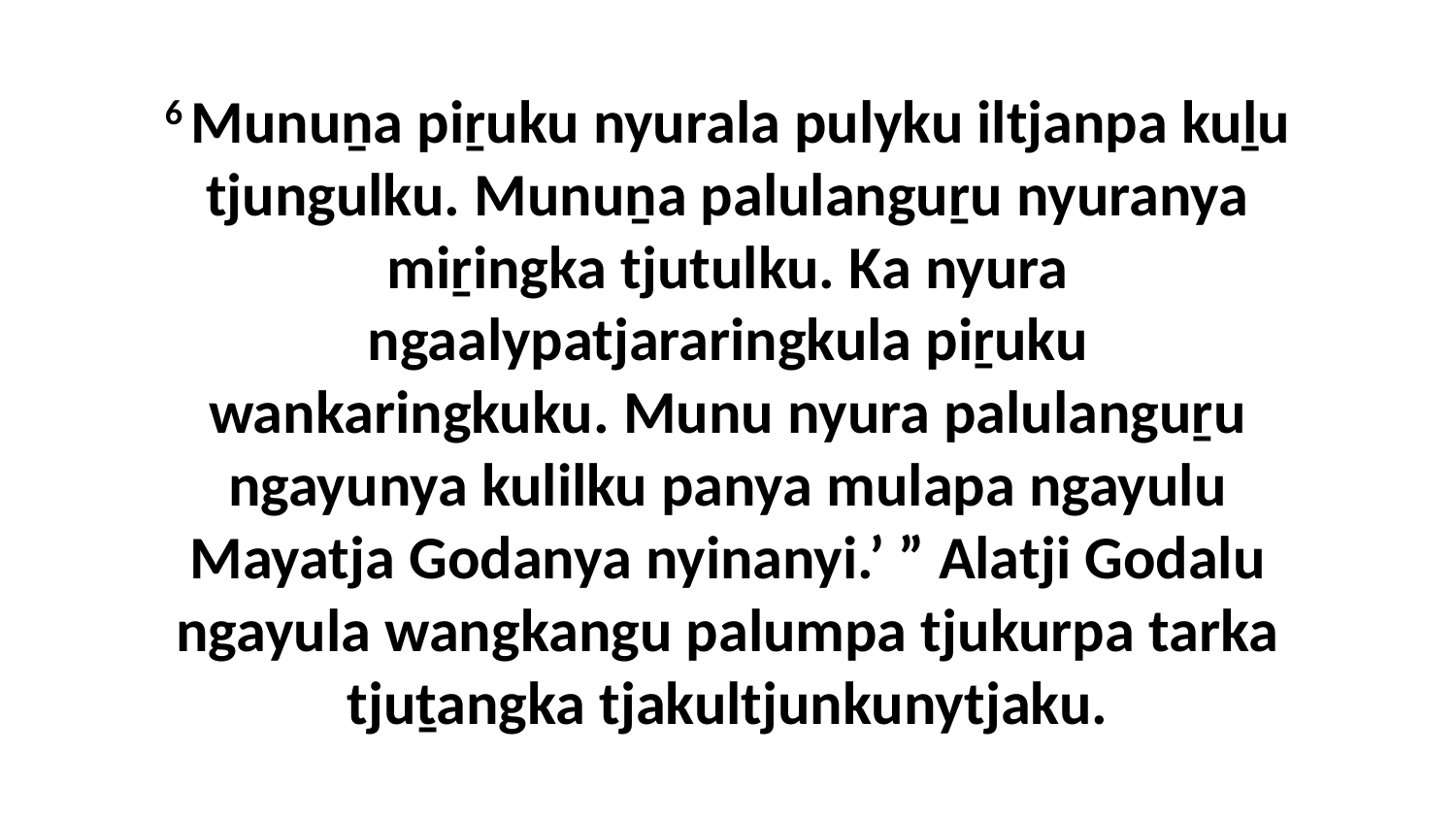

6 Munuṉa piṟuku nyurala pulyku iltjanpa kuḻu tjungulku. Munuṉa palulanguṟu nyuranya miṟingka tjutulku. Ka nyura ngaalypatjararingkula piṟuku wankaringkuku. Munu nyura palulanguṟu ngayunya kulilku panya mulapa ngayulu Mayatja Godanya nyinanyi.’ ” Alatji Godalu ngayula wangkangu palumpa tjukurpa tarka tjuṯangka tjakultjunkunytjaku.